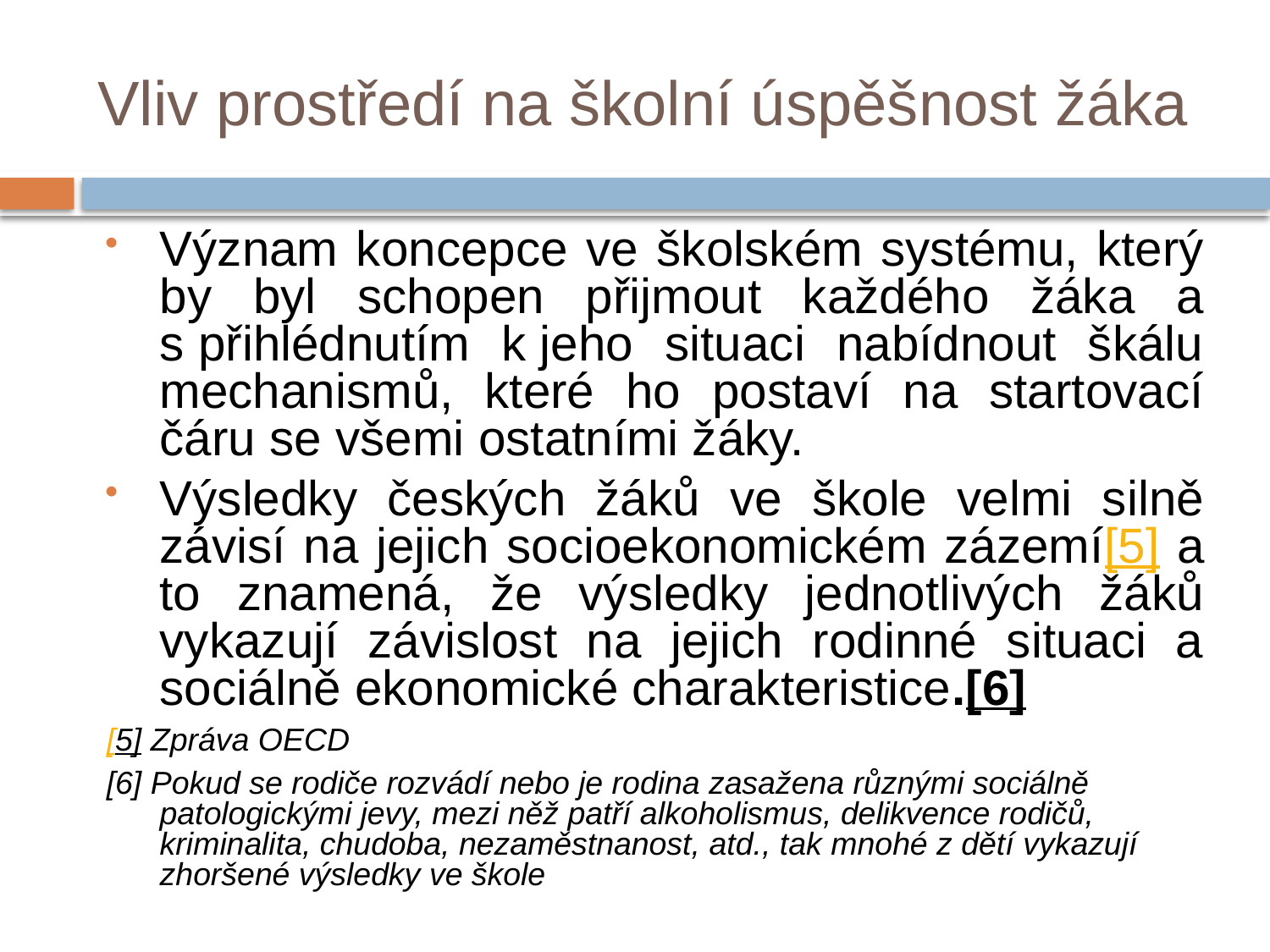

# Vliv prostředí na školní úspěšnost žáka
Význam koncepce ve školském systému, který by byl schopen přijmout každého žáka a s přihlédnutím k jeho situaci nabídnout škálu mechanismů, které ho postaví na startovací čáru se všemi ostatními žáky.
Výsledky českých žáků ve škole velmi silně závisí na jejich socioekonomickém zázemí[5] a to znamená, že výsledky jednotlivých žáků vykazují závislost na jejich rodinné situaci a sociálně ekonomické charakteristice.[6]
[5] Zpráva OECD
[6] Pokud se rodiče rozvádí nebo je rodina zasažena různými sociálně patologickými jevy, mezi něž patří alkoholismus, delikvence rodičů, kriminalita, chudoba, nezaměstnanost, atd., tak mnohé z dětí vykazují zhoršené výsledky ve škole